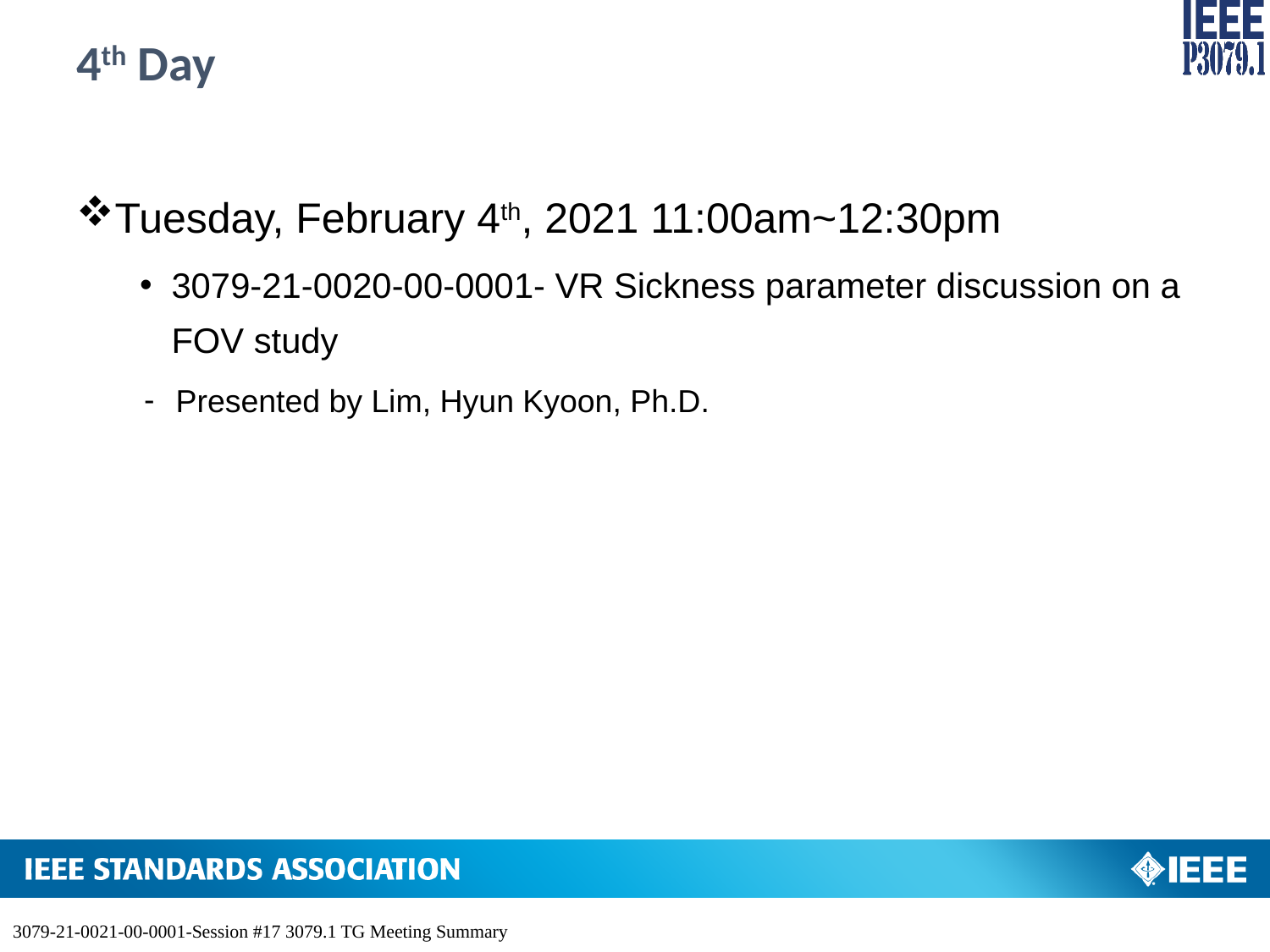

# 4th Day
Tuesday, February 4th, 2021 11:00am~12:30pm
3079-21-0020-00-0001- VR Sickness parameter discussion on a FOV study
Presented by Lim, Hyun Kyoon, Ph.D.